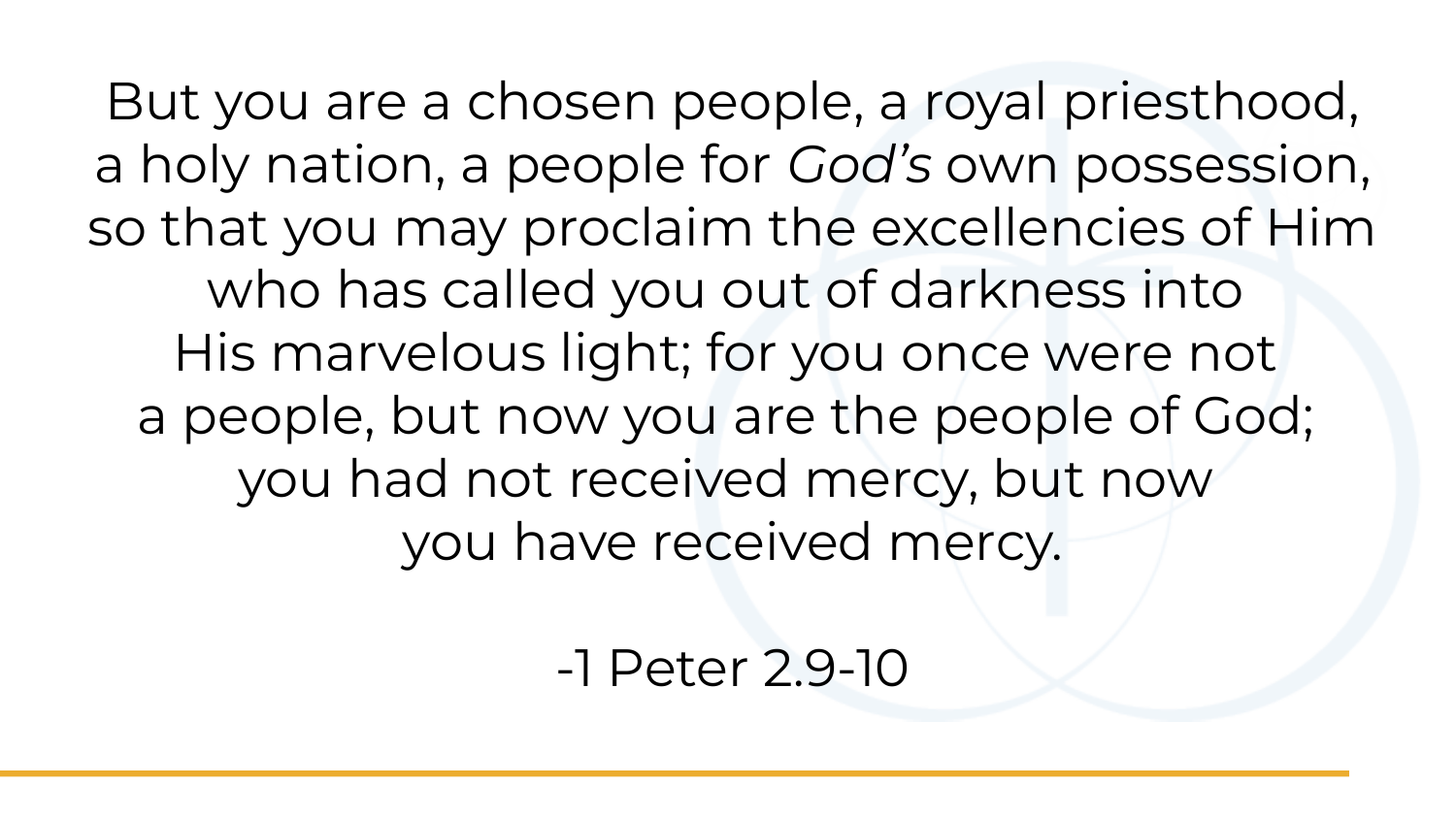

But you are a chosen people, a royal priesthood, a holy nation, a people for God’s own possession, so that you may proclaim the excellencies of Him who has called you out of darkness into
His marvelous light; for you once were not
a people, but now you are the people of God;
you had not received mercy, but now
you have received mercy.

-1 Peter 2.9-10